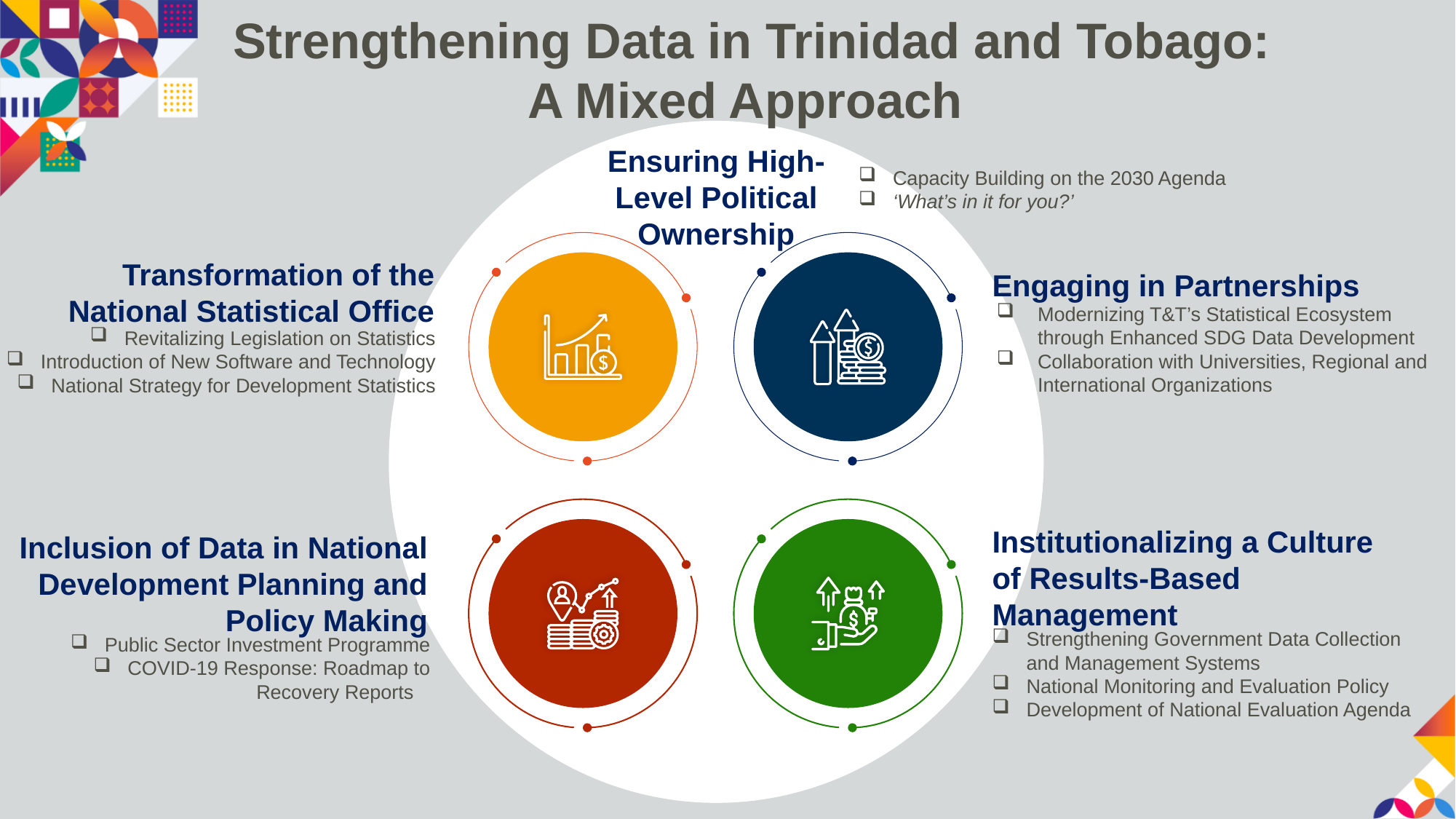

Strengthening Data in Trinidad and Tobago:
A Mixed Approach

Ensuring High-Level Political Ownership
Capacity Building on the 2030 Agenda
‘What’s in it for you?’

Transformation of the National Statistical Office
Revitalizing Legislation on Statistics
Introduction of New Software and Technology
National Strategy for Development Statistics
Engaging in Partnerships
Modernizing T&T’s Statistical Ecosystem through Enhanced SDG Data Development
Collaboration with Universities, Regional and International Organizations

Institutionalizing a Culture of Results-Based Management
Strengthening Government Data Collection and Management Systems
National Monitoring and Evaluation Policy
Development of National Evaluation Agenda
Inclusion of Data in National Development Planning and Policy Making
Public Sector Investment Programme
COVID-19 Response: Roadmap to Recovery Reports